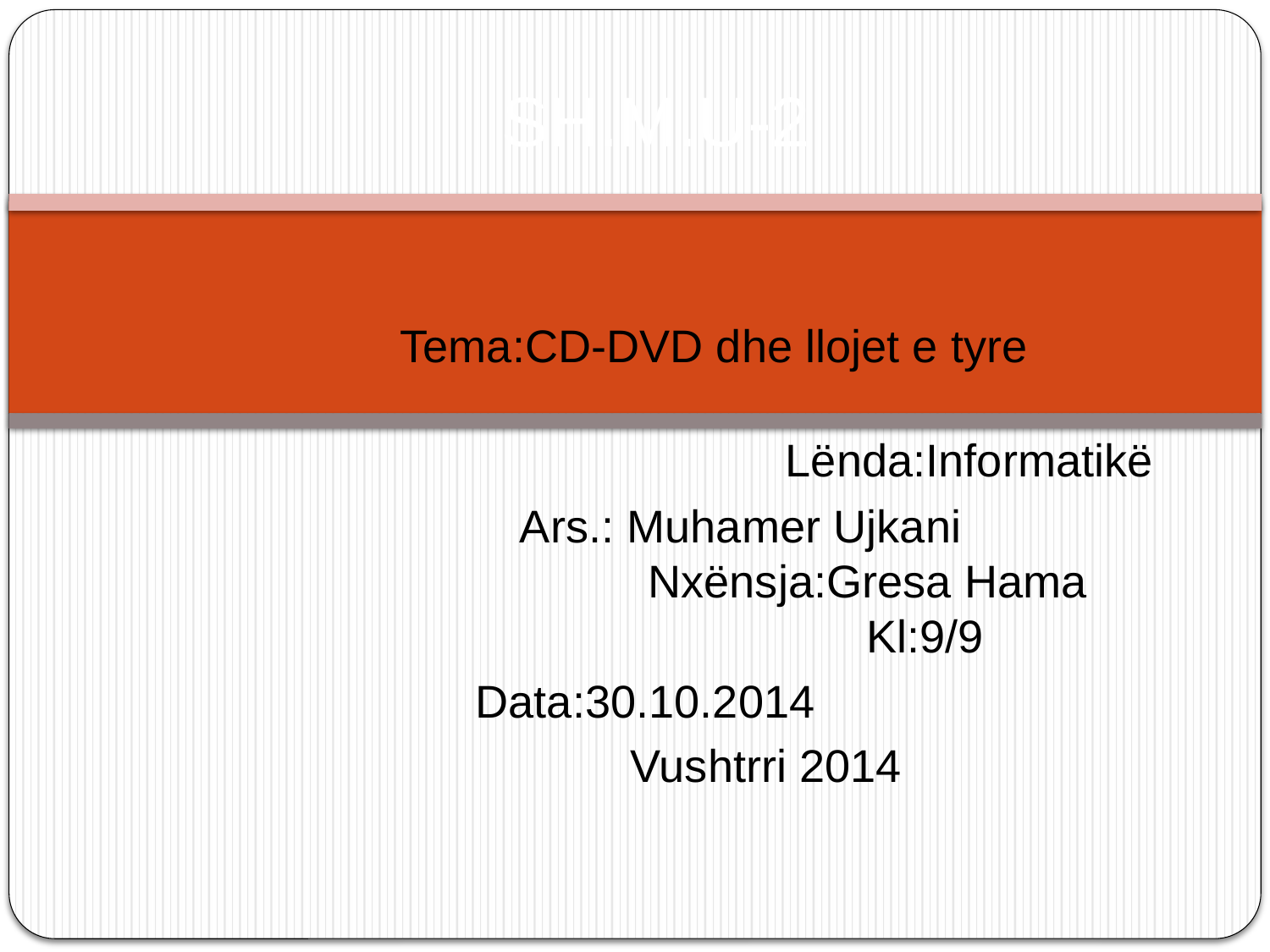

# SH.M.U-2
                            Tema:CD-DVD dhe llojet e tyre                                                                                                                                            Lënda:Informatikë
                       Ars.: Muhamer Ujkani                                                         Nxënsja:Gresa Hama                                           Kl:9/9
Data:30.10.2014
    Vushtrri 2014